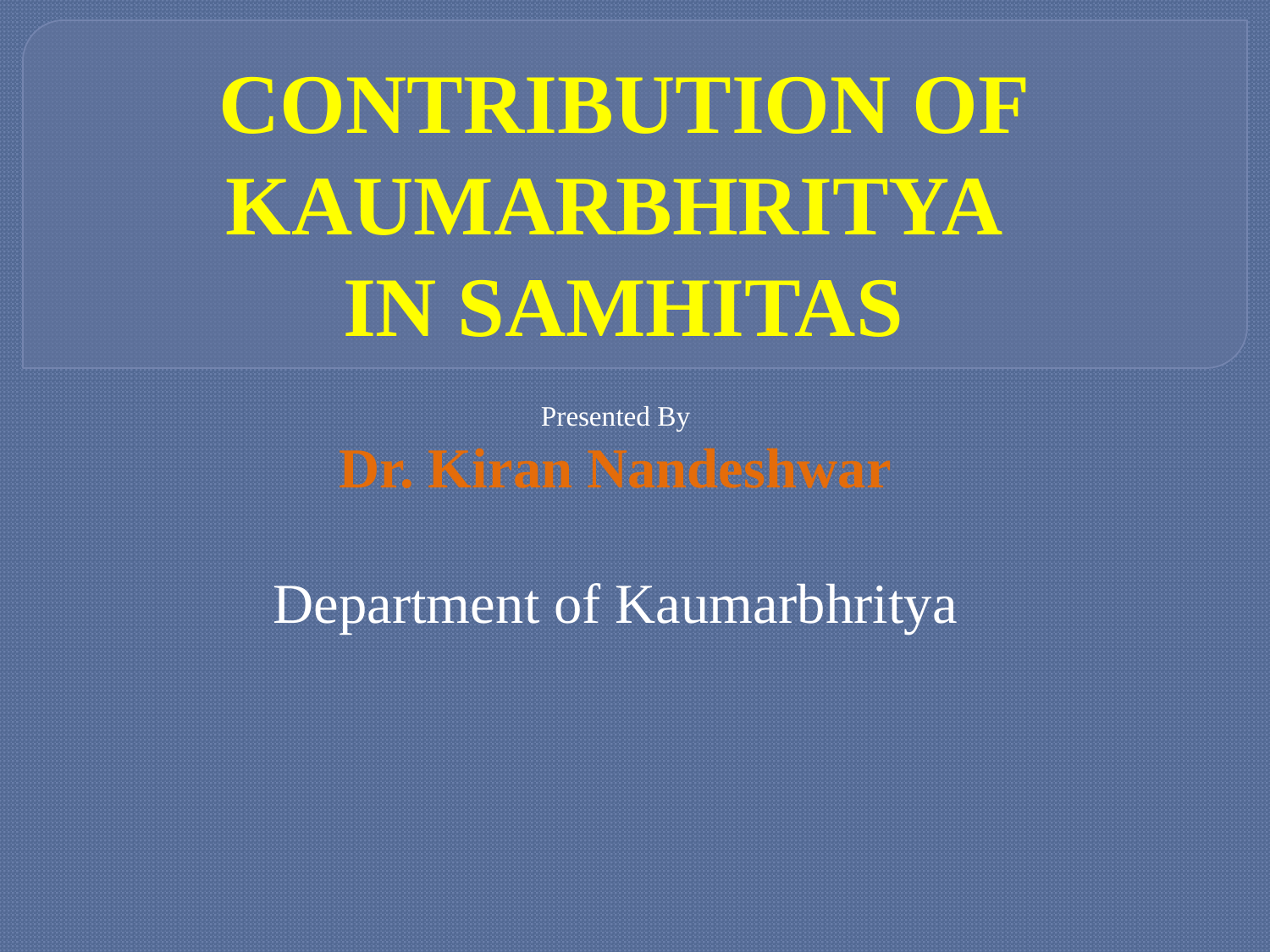

# CONTRIBUTION OF KAUMARBHRITYA IN SAMHITAS
Presented By
Dr. Kiran Nandeshwar

Department of Kaumarbhritya